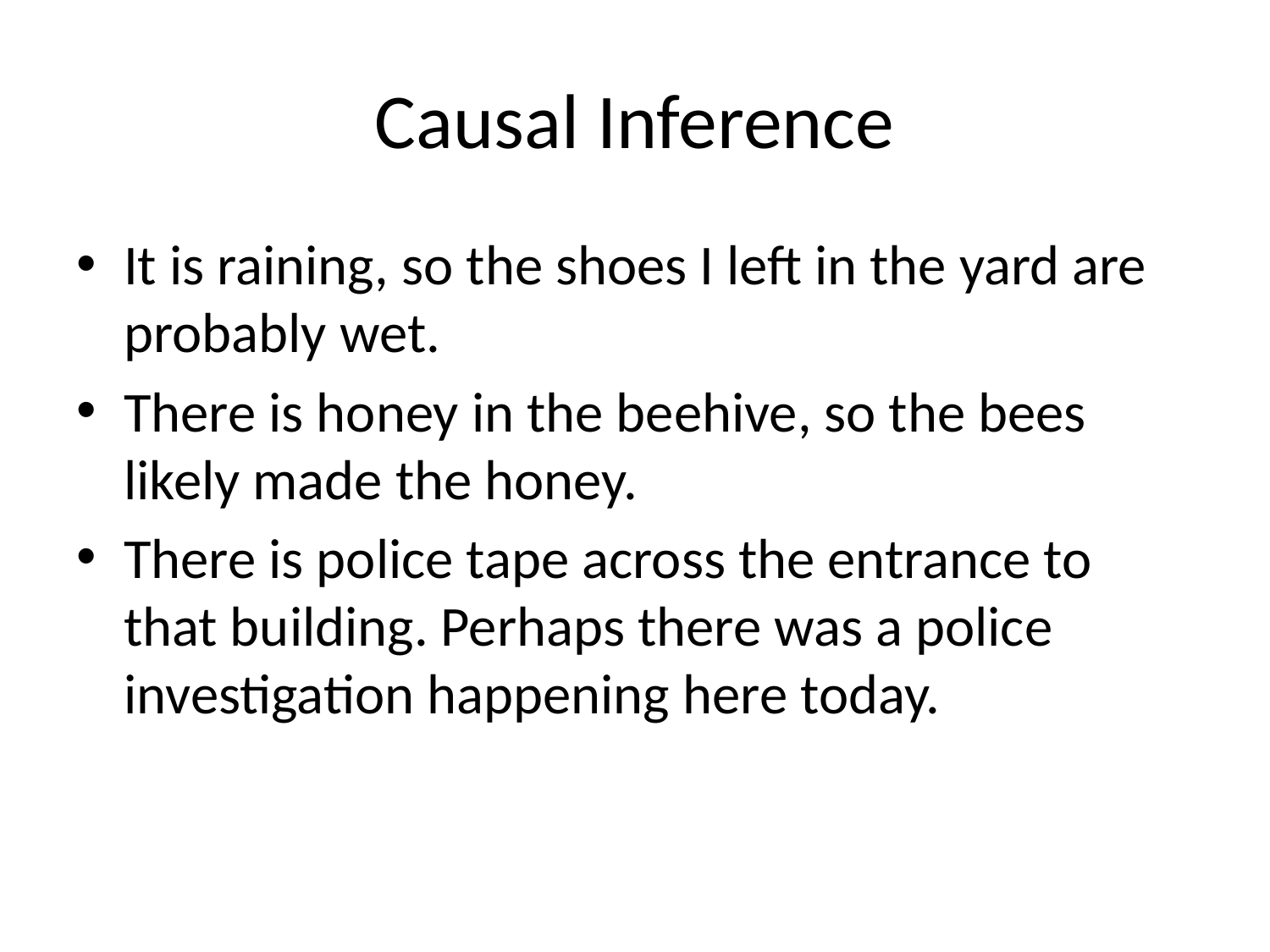

# Causal Inference
It is raining, so the shoes I left in the yard are probably wet.
There is honey in the beehive, so the bees likely made the honey.
There is police tape across the entrance to that building. Perhaps there was a police investigation happening here today.